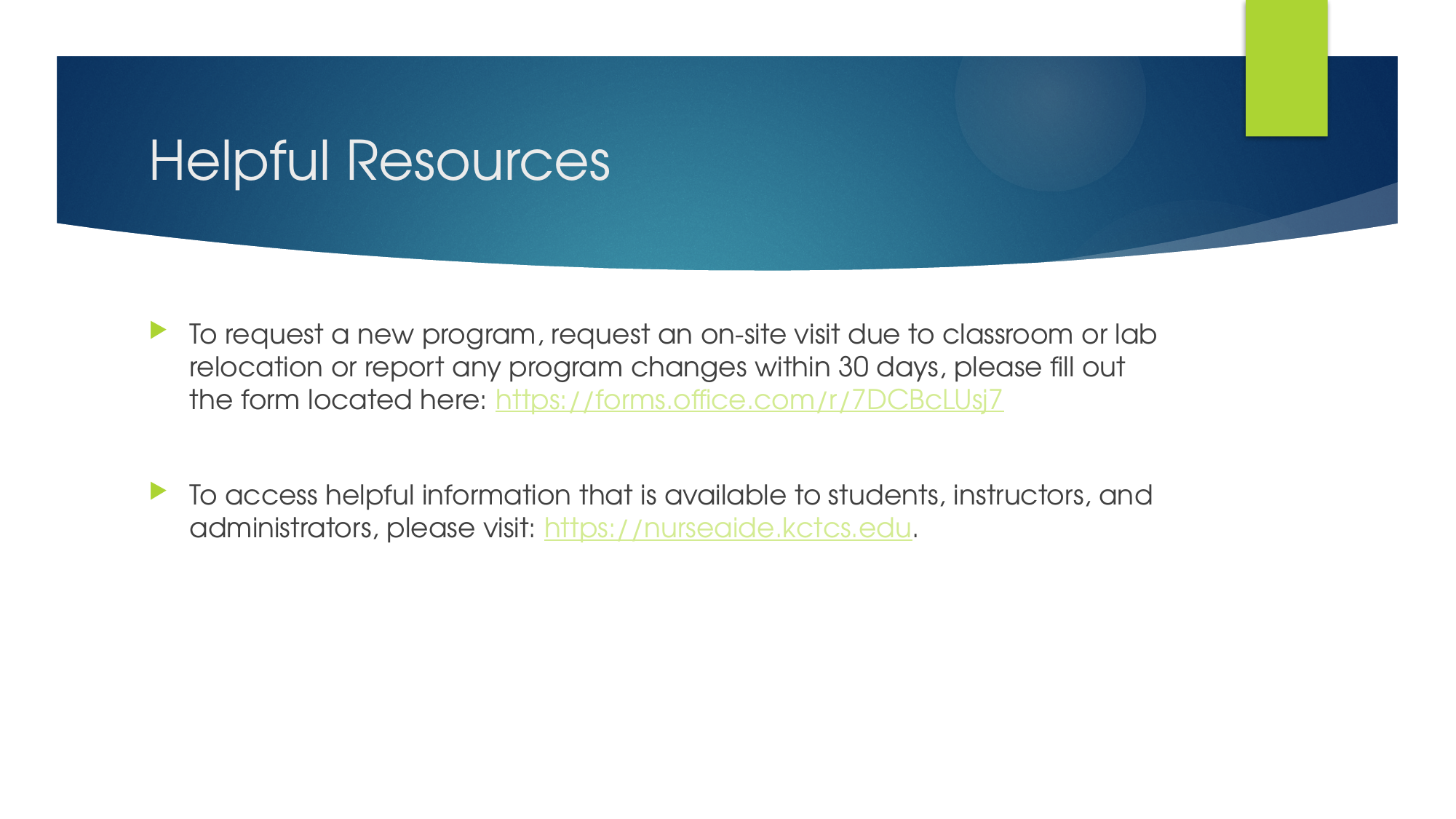

# Helpful Resources
To request a new program, request an on-site visit due to classroom or lab relocation or report any program changes within 30 days, please fill out the form located here: https://forms.office.com/r/7DCBcLUsj7

To access helpful information that is available to students, instructors, and administrators, please visit: https://nurseaide.kctcs.edu.